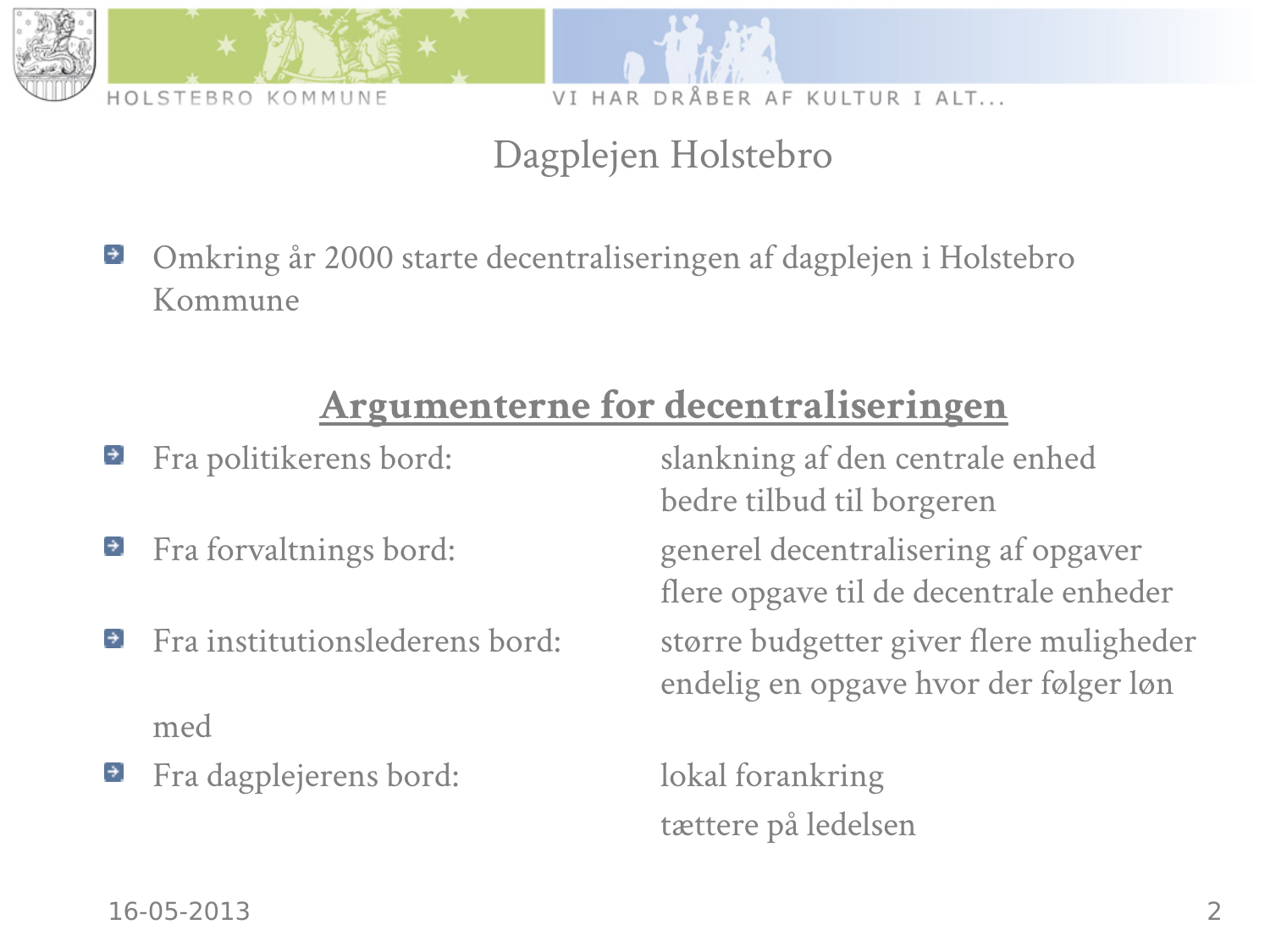

# Dagplejen Holstebro

Omkring år 2000 starte decentraliseringen af dagplejen i Holstebro Kommune

Argumenterne for decentraliseringen
Fra politikerens bord:		slankning af den centrale enhed
				bedre tilbud til borgeren
Fra forvaltnings bord:		generel decentralisering af opgaver
				flere opgave til de decentrale enheder
Fra institutionslederens bord:	større budgetter giver flere muligheder
				endelig en opgave hvor der følger løn med
Fra dagplejerens bord:		lokal forankring
					tættere på ledelsen

16-05-2013
2